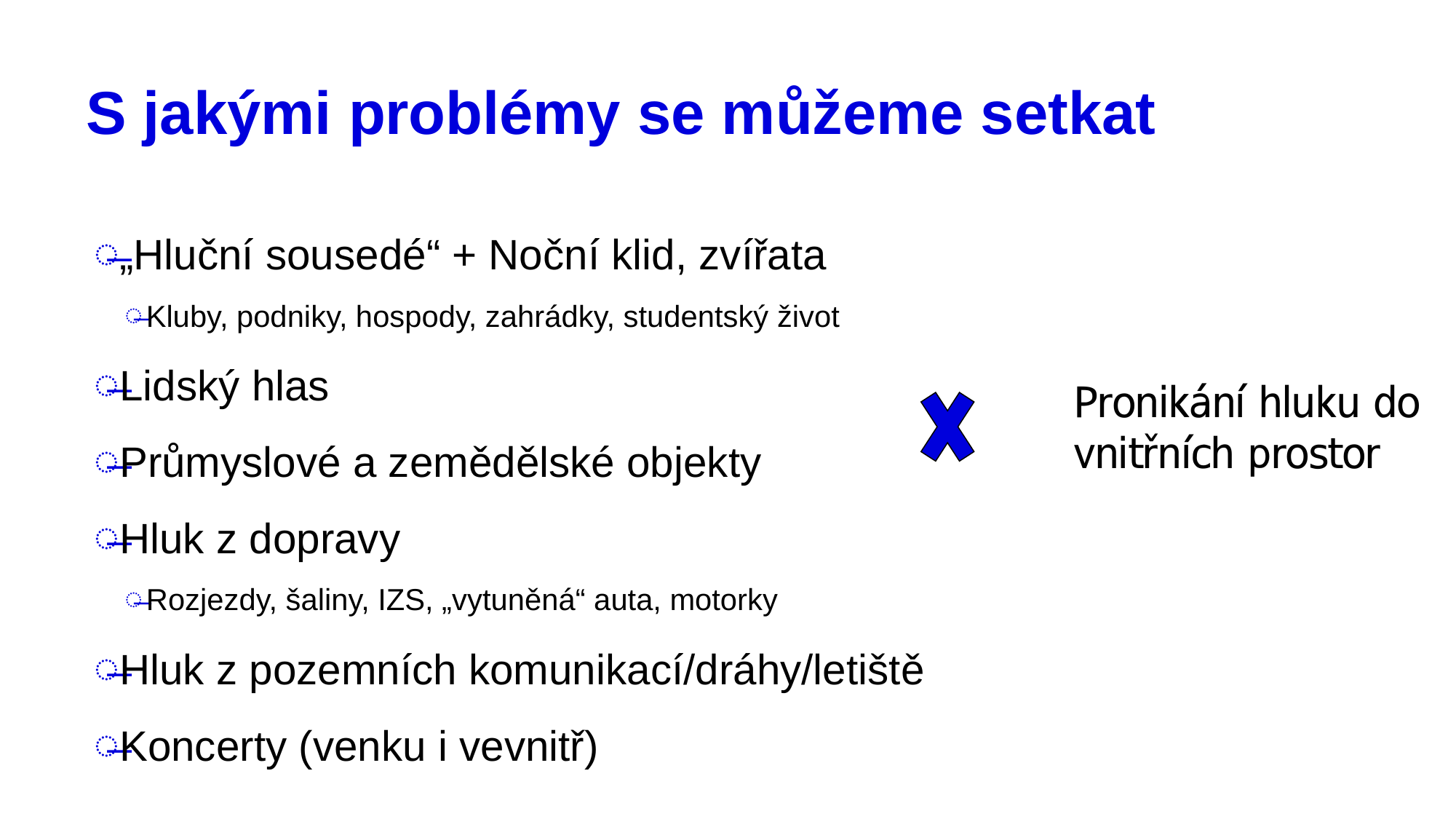

# S jakými problémy se můžeme setkat
„Hluční sousedé“ + Noční klid, zvířata
Kluby, podniky, hospody, zahrádky, studentský život
Lidský hlas
Průmyslové a zemědělské objekty
Hluk z dopravy
Rozjezdy, šaliny, IZS, „vytuněná“ auta, motorky
Hluk z pozemních komunikací/dráhy/letiště
Koncerty (venku i vevnitř)

Pronikání hluku do vnitřních prostor